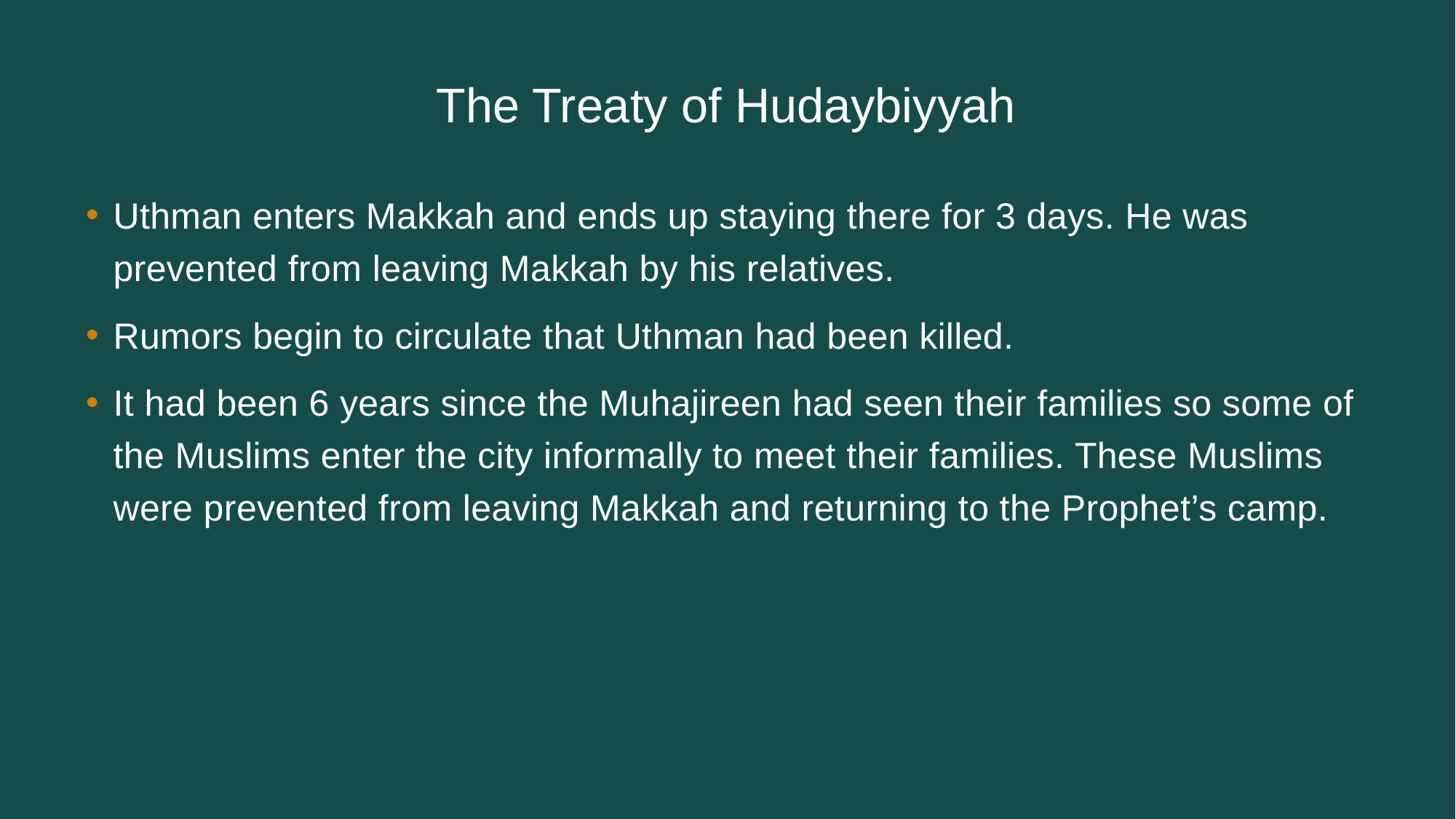

# The Treaty of Hudaybiyyah
Uthman enters Makkah and ends up staying there for 3 days. He was prevented from leaving Makkah by his relatives.
Rumors begin to circulate that Uthman had been killed.
It had been 6 years since the Muhajireen had seen their families so some of the Muslims enter the city informally to meet their families. These Muslims were prevented from leaving Makkah and returning to the Prophet’s camp.